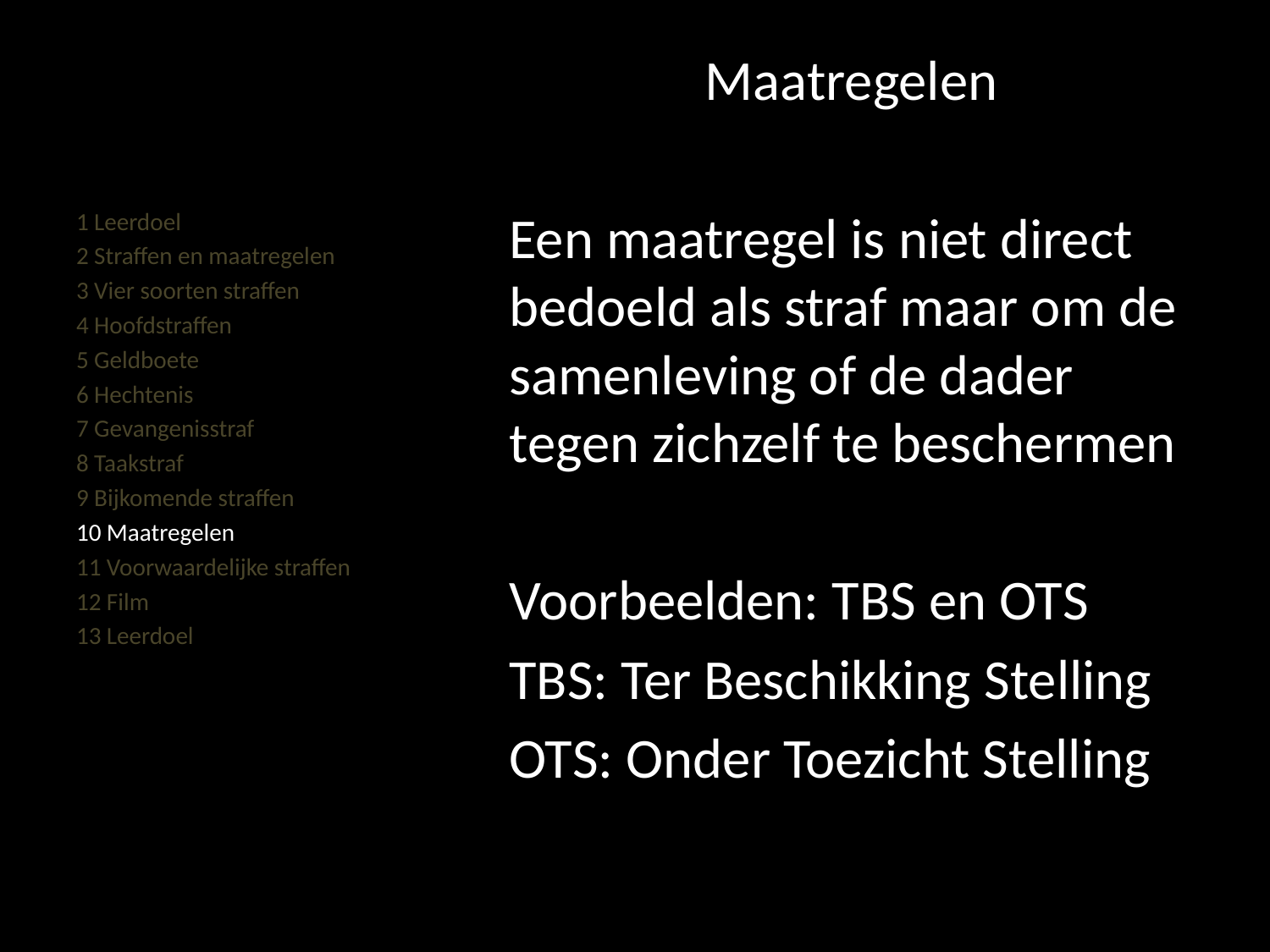

#
Maatregelen

Een maatregel is niet direct bedoeld als straf maar om de samenleving of de dader tegen zichzelf te beschermen

Voorbeelden: TBS en OTS
TBS: Ter Beschikking Stelling
OTS: Onder Toezicht Stelling

1 Leerdoel
2 Straffen en maatregelen
3 Vier soorten straffen
4 Hoofdstraffen
5 Geldboete
6 Hechtenis
7 Gevangenisstraf
8 Taakstraf
9 Bijkomende straffen
10 Maatregelen
11 Voorwaardelijke straffen
12 Film
13 Leerdoel